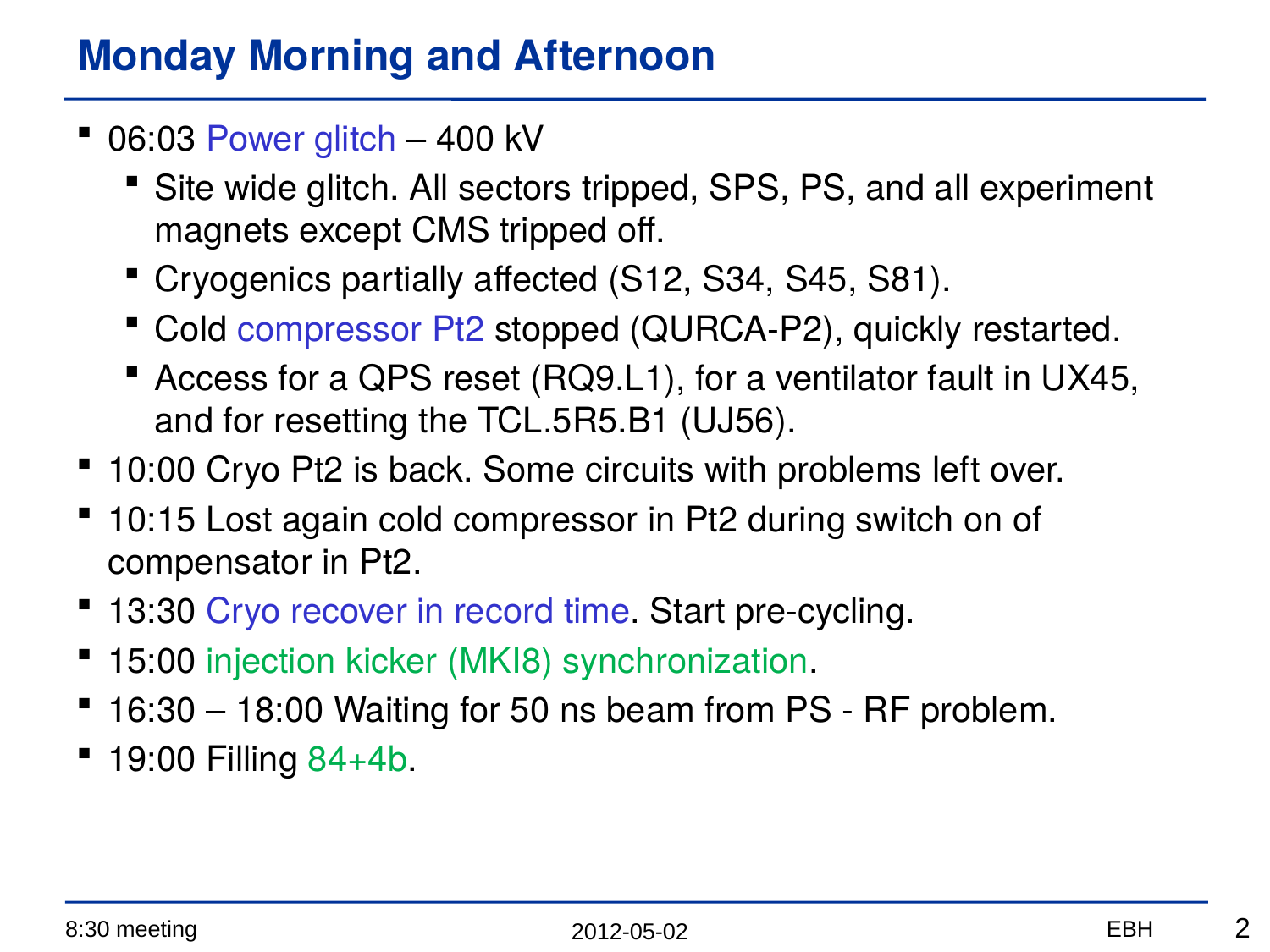

# Monday Morning and Afternoon
06:03 Power glitch – 400 kV
Site wide glitch. All sectors tripped, SPS, PS, and all experiment magnets except CMS tripped off.
Cryogenics partially affected (S12, S34, S45, S81).
Cold compressor Pt2 stopped (QURCA-P2), quickly restarted.
Access for a QPS reset (RQ9.L1), for a ventilator fault in UX45, and for resetting the TCL.5R5.B1 (UJ56).
10:00 Cryo Pt2 is back. Some circuits with problems left over.
10:15 Lost again cold compressor in Pt2 during switch on of compensator in Pt2.
13:30 Cryo recover in record time. Start pre-cycling.
15:00 injection kicker (MKI8) synchronization.
16:30 – 18:00 Waiting for 50 ns beam from PS - RF problem.
19:00 Filling 84+4b.